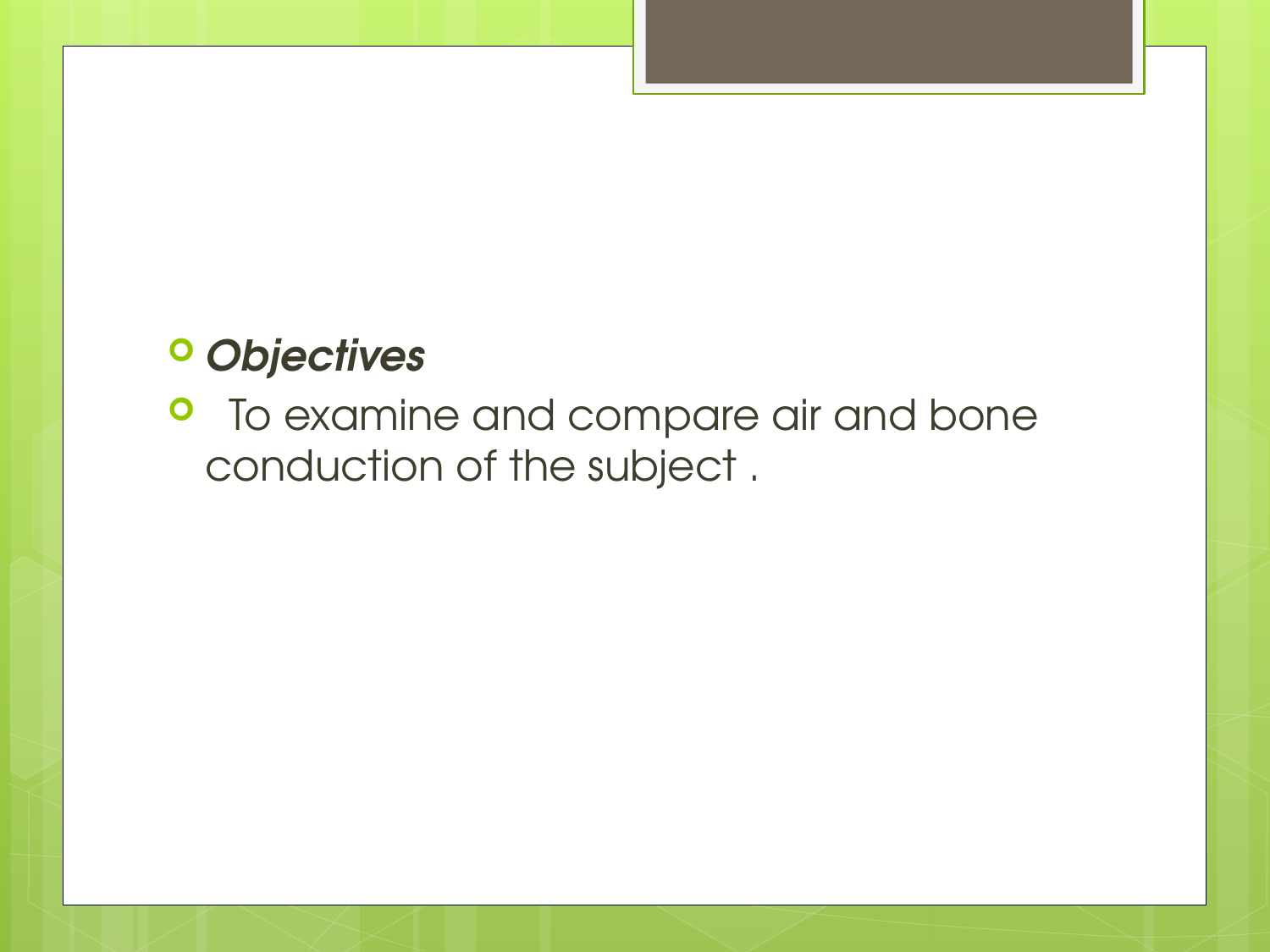

Objectives
  To examine and compare air and bone conduction of the subject .